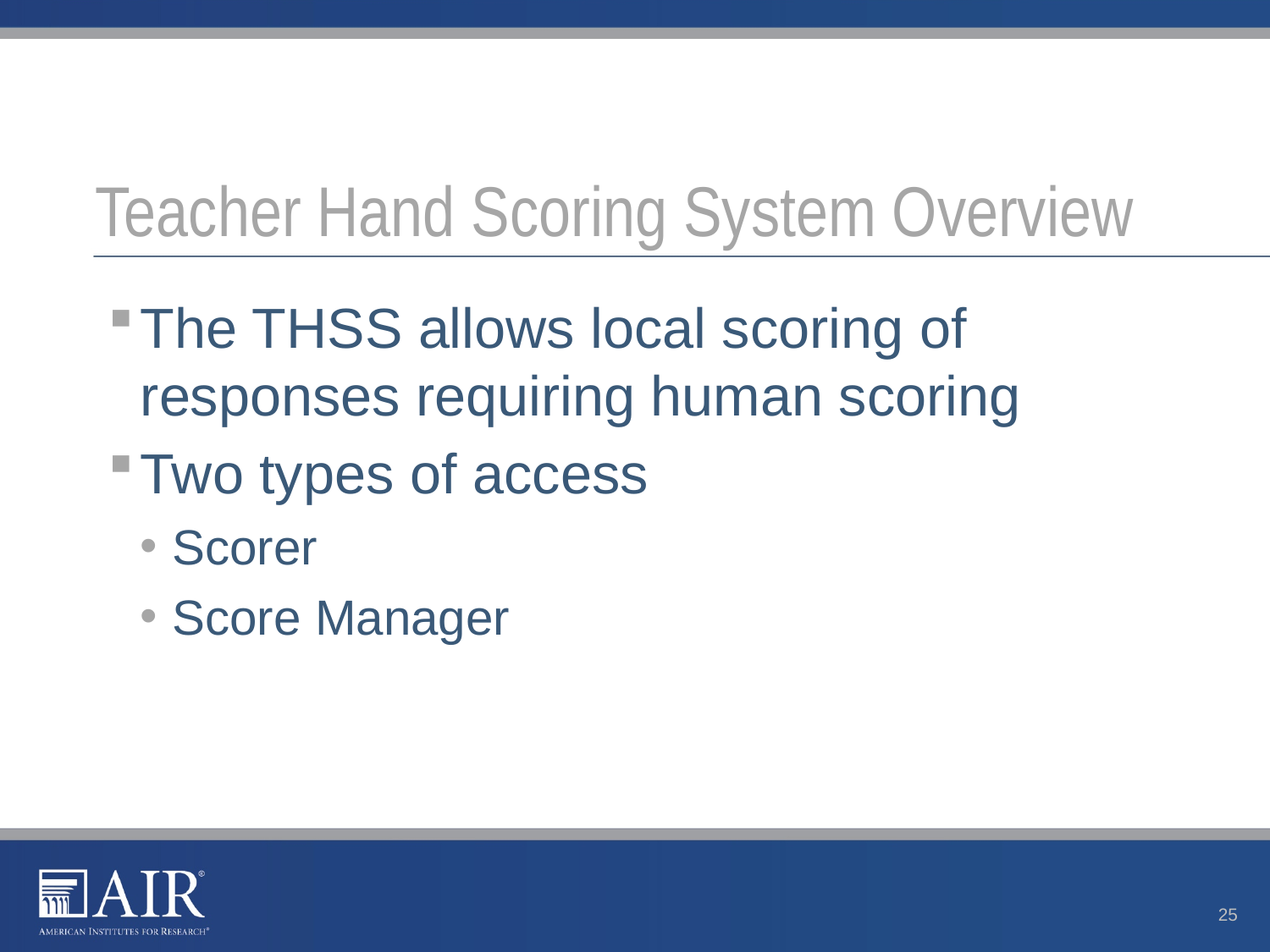

# Teacher Hand Scoring System Overview
The THSS allows local scoring of responses requiring human scoring
Two types of access
Scorer
Score Manager
25